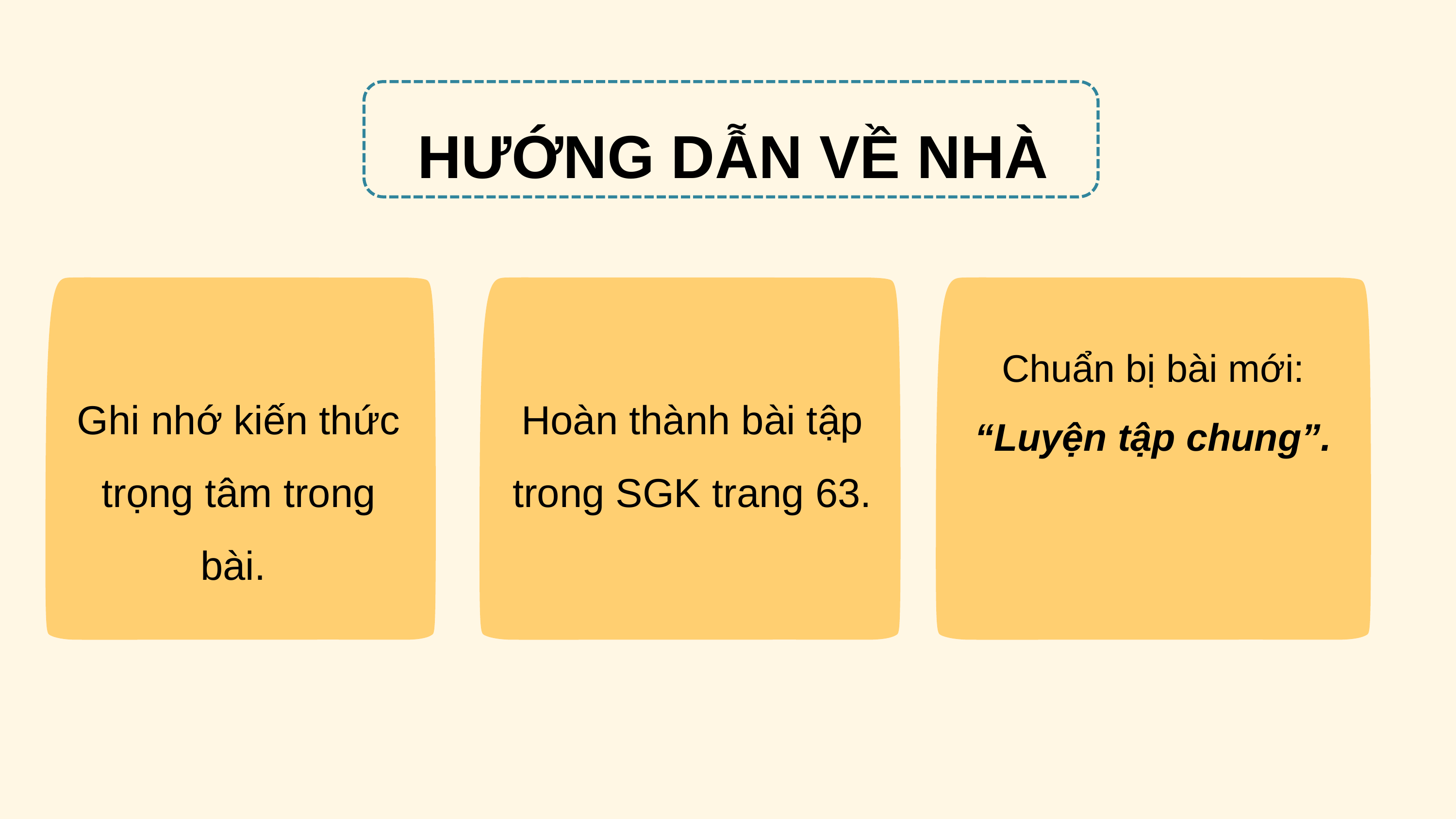

HƯỚNG DẪN VỀ NHÀ

Ghi nhớ kiến thức trọng tâm trong bài.

Chuẩn bị bài mới: “Luyện tập chung”.

Hoàn thành bài tập trong SGK trang 63.